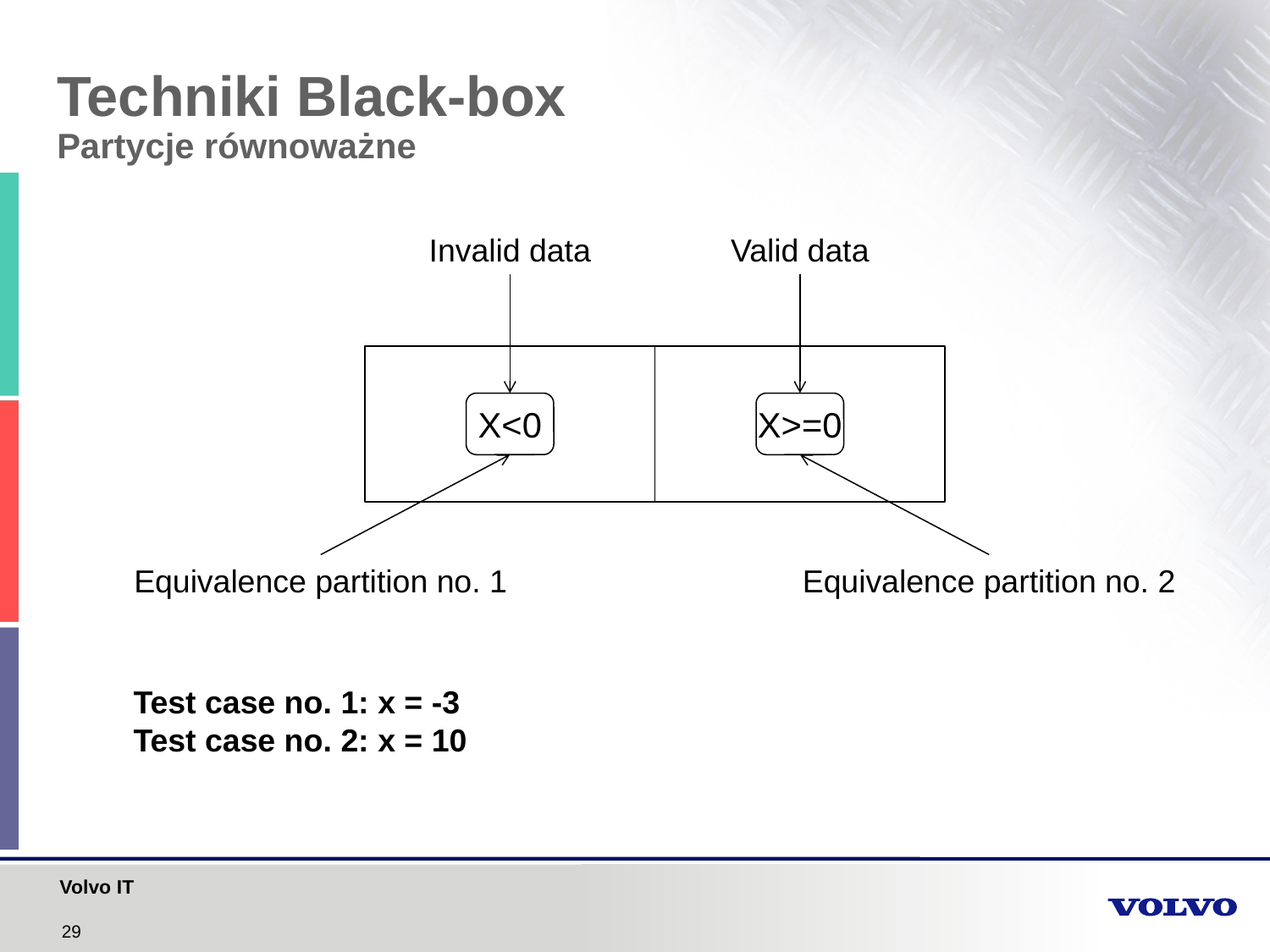

# Techniki Black-box Partycje równoważne
Invalid data
Valid data

X<0
X>=0
Equivalence partition no. 1
Equivalence partition no. 2
Test case no. 1: x = -3
Test case no. 2: x = 10
29